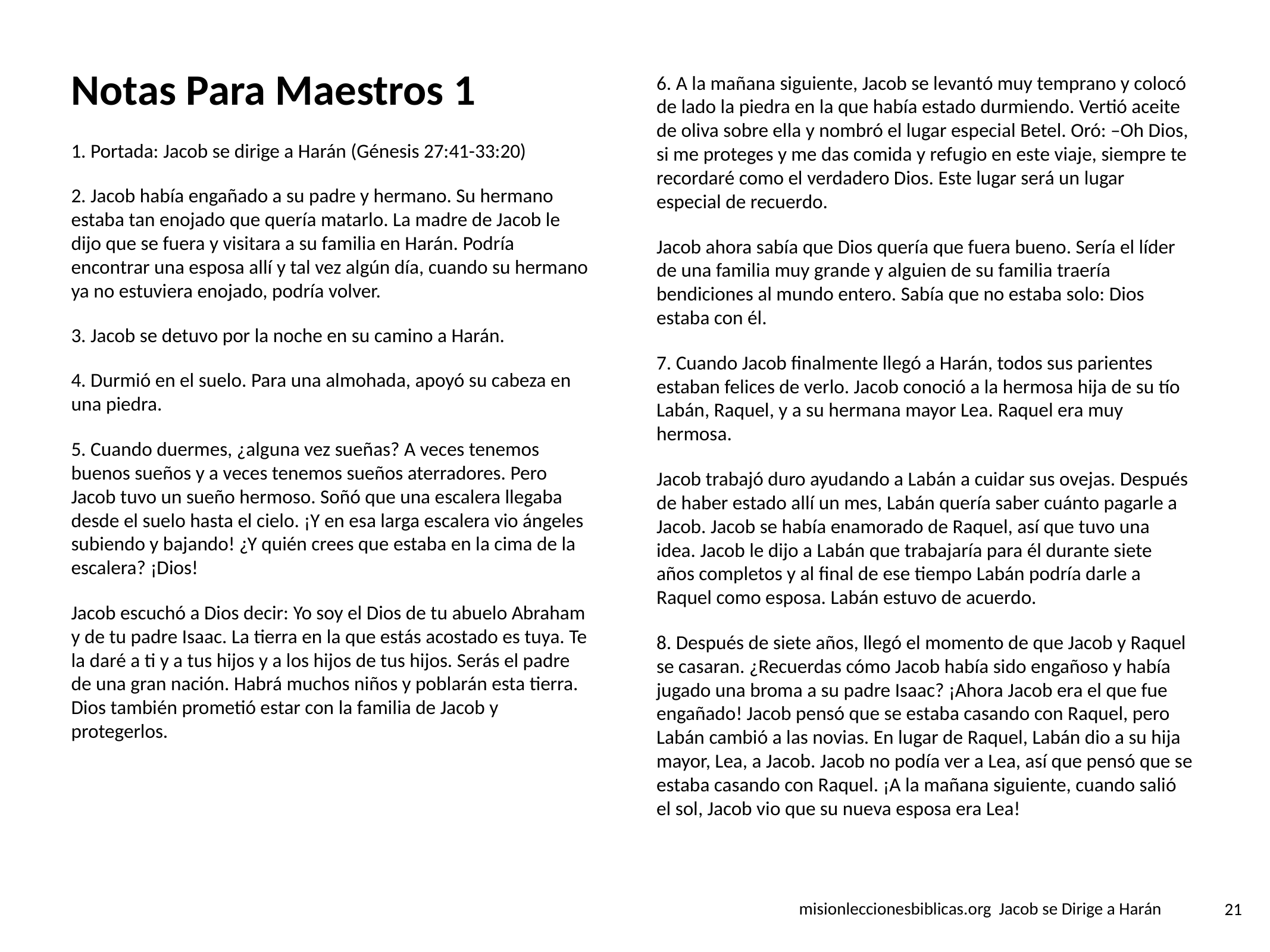

# Notas Para Maestros 1
6. A la mañana siguiente, Jacob se levantó muy temprano y colocó de lado la piedra en la que había estado durmiendo. Vertió aceite de oliva sobre ella y nombró el lugar especial Betel. Oró: –Oh Dios, si me proteges y me das comida y refugio en este viaje, siempre te recordaré como el verdadero Dios. Este lugar será un lugar especial de recuerdo.
Jacob ahora sabía que Dios quería que fuera bueno. Sería el líder de una familia muy grande y alguien de su familia traería bendiciones al mundo entero. Sabía que no estaba solo: Dios estaba con él.
7. Cuando Jacob finalmente llegó a Harán, todos sus parientes estaban felices de verlo. Jacob conoció a la hermosa hija de su tío Labán, Raquel, y a su hermana mayor Lea. Raquel era muy hermosa.
Jacob trabajó duro ayudando a Labán a cuidar sus ovejas. Después de haber estado allí un mes, Labán quería saber cuánto pagarle a Jacob. Jacob se había enamorado de Raquel, así que tuvo una idea. Jacob le dijo a Labán que trabajaría para él durante siete años completos y al final de ese tiempo Labán podría darle a Raquel como esposa. Labán estuvo de acuerdo.
8. Después de siete años, llegó el momento de que Jacob y Raquel se casaran. ¿Recuerdas cómo Jacob había sido engañoso y había jugado una broma a su padre Isaac? ¡Ahora Jacob era el que fue engañado! Jacob pensó que se estaba casando con Raquel, pero Labán cambió a las novias. En lugar de Raquel, Labán dio a su hija mayor, Lea, a Jacob. Jacob no podía ver a Lea, así que pensó que se estaba casando con Raquel. ¡A la mañana siguiente, cuando salió el sol, Jacob vio que su nueva esposa era Lea!

1. Portada: Jacob se dirige a Harán (Génesis 27:41-33:20)
2. Jacob había engañado a su padre y hermano. Su hermano estaba tan enojado que quería matarlo. La madre de Jacob le dijo que se fuera y visitara a su familia en Harán. Podría encontrar una esposa allí y tal vez algún día, cuando su hermano ya no estuviera enojado, podría volver.
3. Jacob se detuvo por la noche en su camino a Harán.
4. Durmió en el suelo. Para una almohada, apoyó su cabeza en una piedra.
5. Cuando duermes, ¿alguna vez sueñas? A veces tenemos buenos sueños y a veces tenemos sueños aterradores. Pero Jacob tuvo un sueño hermoso. Soñó que una escalera llegaba desde el suelo hasta el cielo. ¡Y en esa larga escalera vio ángeles subiendo y bajando! ¿Y quién crees que estaba en la cima de la escalera? ¡Dios!
Jacob escuchó a Dios decir: Yo soy el Dios de tu abuelo Abraham y de tu padre Isaac. La tierra en la que estás acostado es tuya. Te la daré a ti y a tus hijos y a los hijos de tus hijos. Serás el padre de una gran nación. Habrá muchos niños y poblarán esta tierra. Dios también prometió estar con la familia de Jacob y protegerlos.

    misionleccionesbiblicas.org  Jacob se Dirige a Harán
21